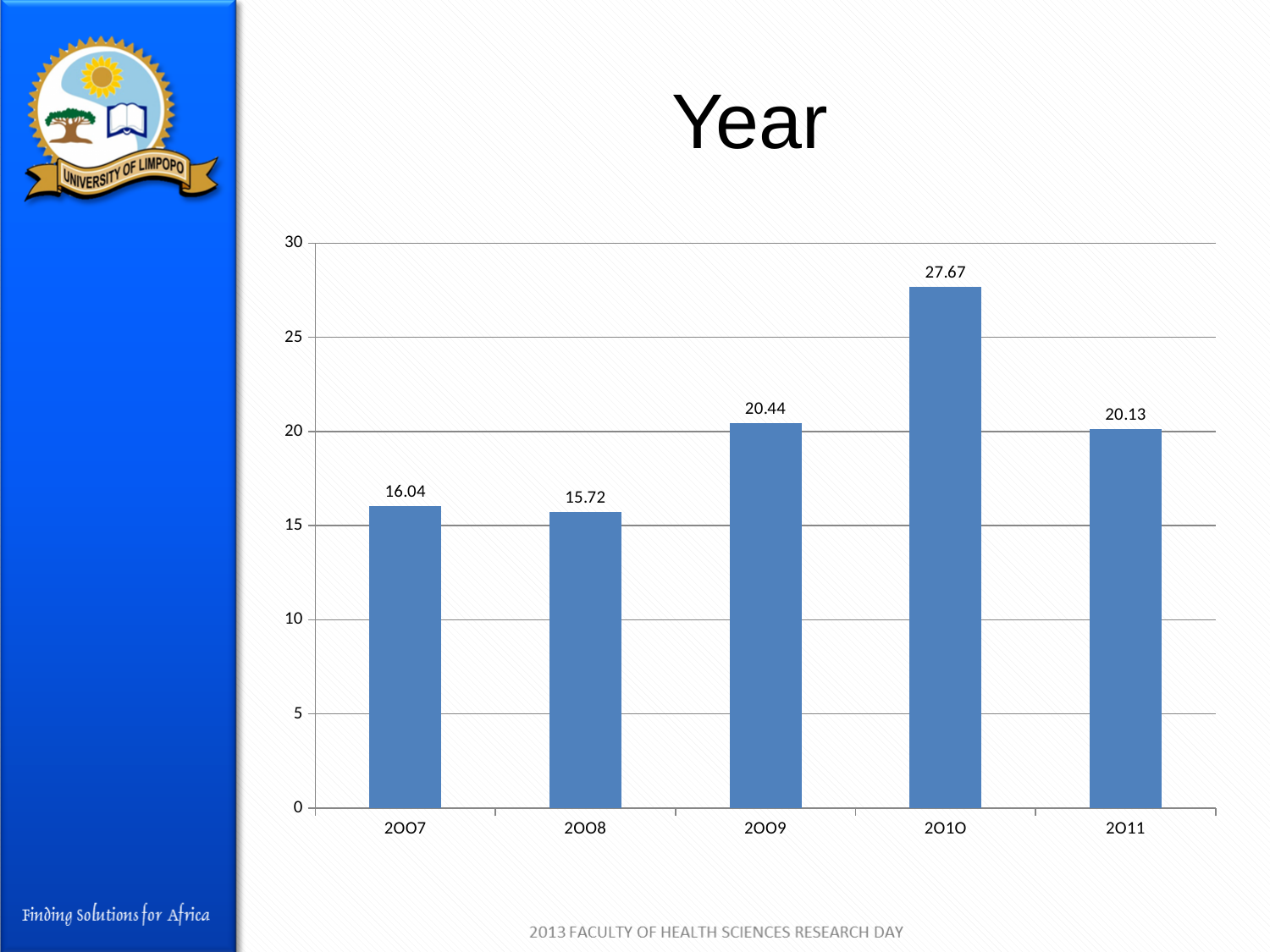

# Year

### Chart

| Category |  |
|---|---|
| 2OO7 | 16.04 |
| 2OO8 | 15.719999999999999 |
| 2OO9 | 20.43999999999999 |
| 2O1O | 27.67 |
| 2O11 | 20.13000000000001 |